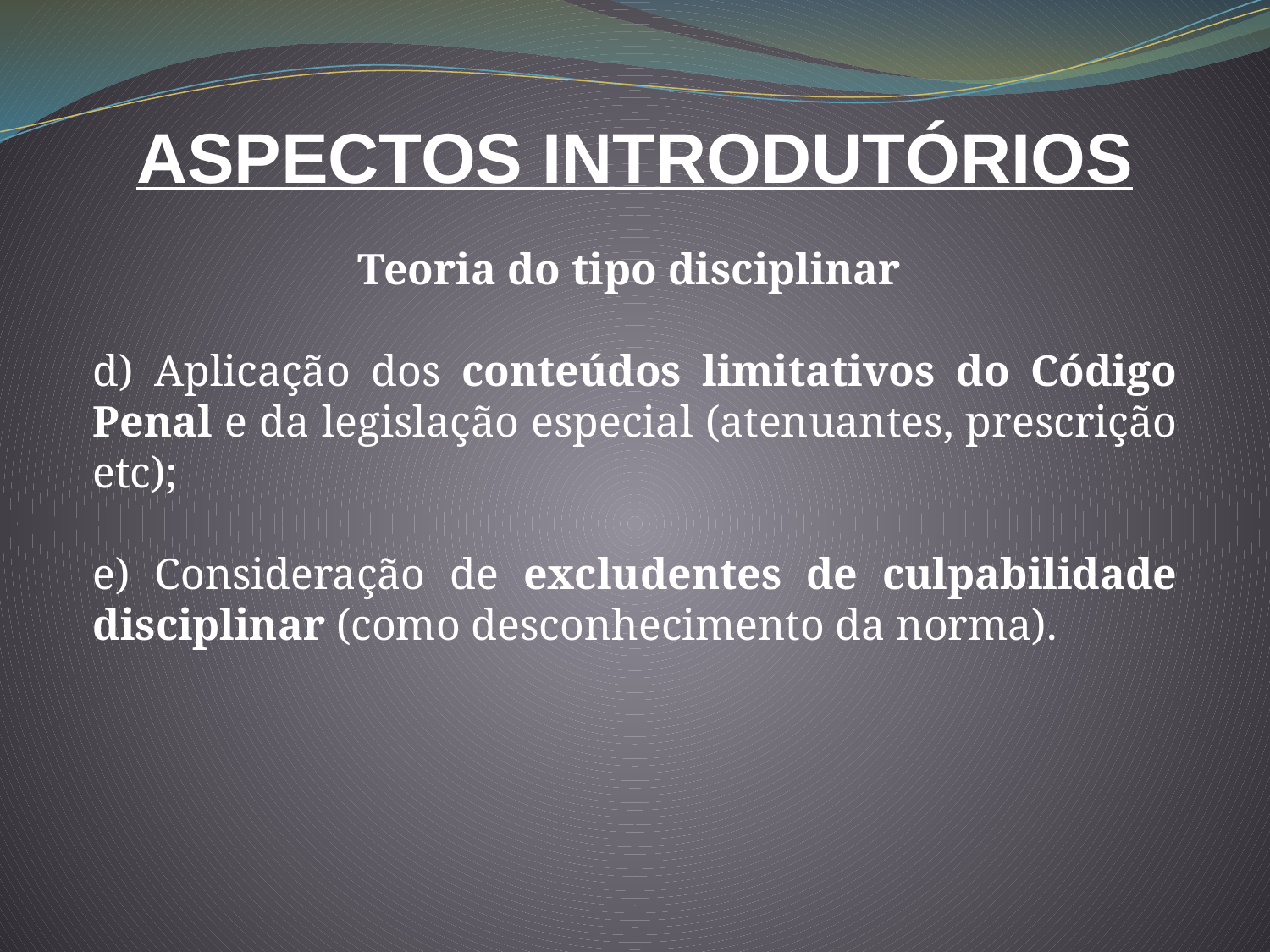

ASPECTOS INTRODUTÓRIOS
Teoria do tipo disciplinar

d) Aplicação dos conteúdos limitativos do Código Penal e da legislação especial (atenuantes, prescrição etc);

e) Consideração de excludentes de culpabilidade disciplinar (como desconhecimento da norma).